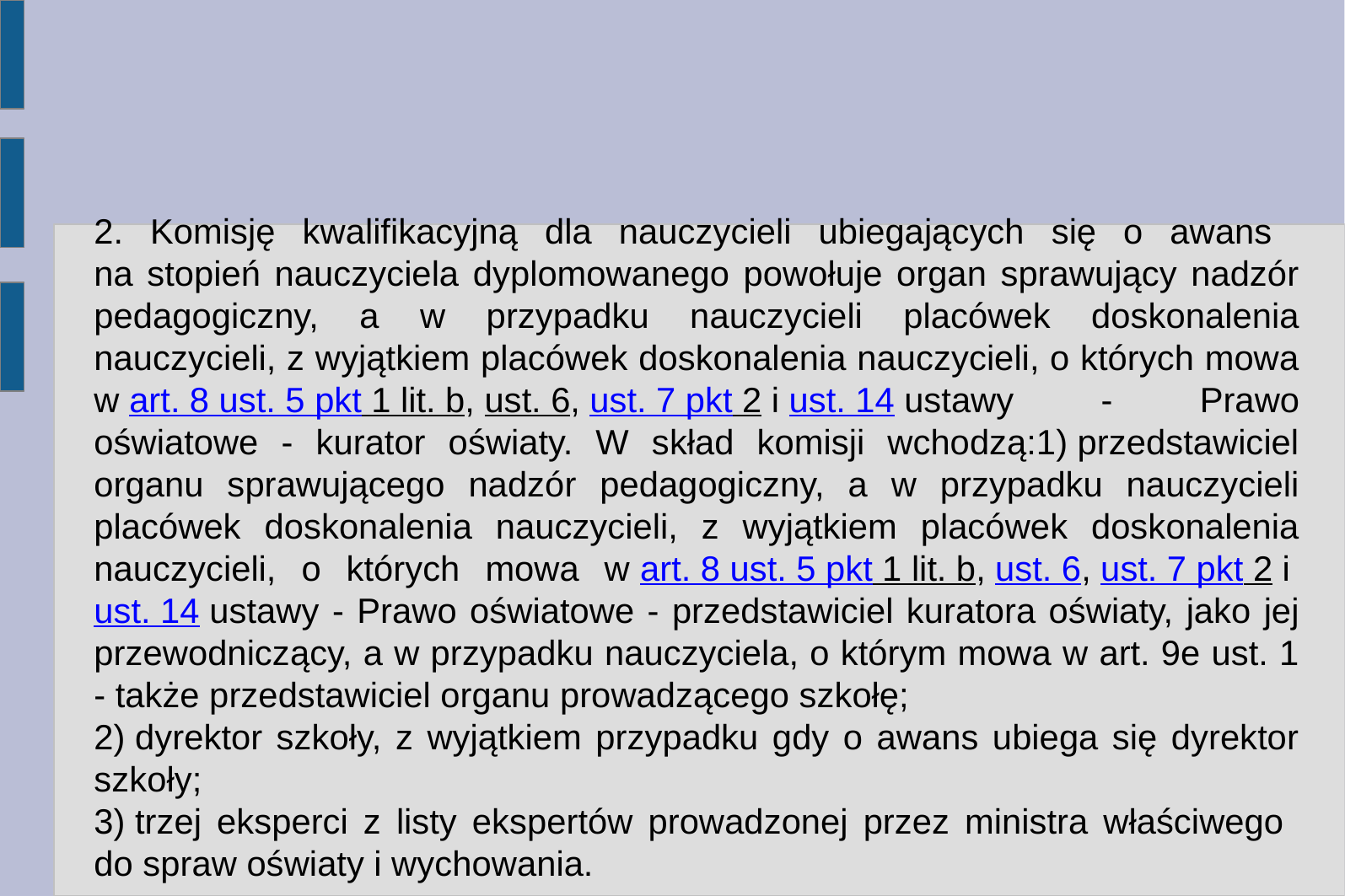

2. Komisję kwalifikacyjną dla nauczycieli ubiegających się o awans
na stopień nauczyciela dyplomowanego powołuje organ sprawujący nadzór pedagogiczny, a w przypadku nauczycieli placówek doskonalenia nauczycieli, z wyjątkiem placówek doskonalenia nauczycieli, o których mowa w art. 8 ust. 5 pkt 1 lit. b, ust. 6, ust. 7 pkt 2 i ust. 14 ustawy - Prawo oświatowe - kurator oświaty. W skład komisji wchodzą:1) przedstawiciel organu sprawującego nadzór pedagogiczny, a w przypadku nauczycieli placówek doskonalenia nauczycieli, z wyjątkiem placówek doskonalenia nauczycieli, o których mowa w art. 8 ust. 5 pkt 1 lit. b, ust. 6, ust. 7 pkt 2 i ust. 14 ustawy - Prawo oświatowe - przedstawiciel kuratora oświaty, jako jej przewodniczący, a w przypadku nauczyciela, o którym mowa w art. 9e ust. 1 - także przedstawiciel organu prowadzącego szkołę;
2) dyrektor szkoły, z wyjątkiem przypadku gdy o awans ubiega się dyrektor szkoły;
3) trzej eksperci z listy ekspertów prowadzonej przez ministra właściwego
do spraw oświaty i wychowania.